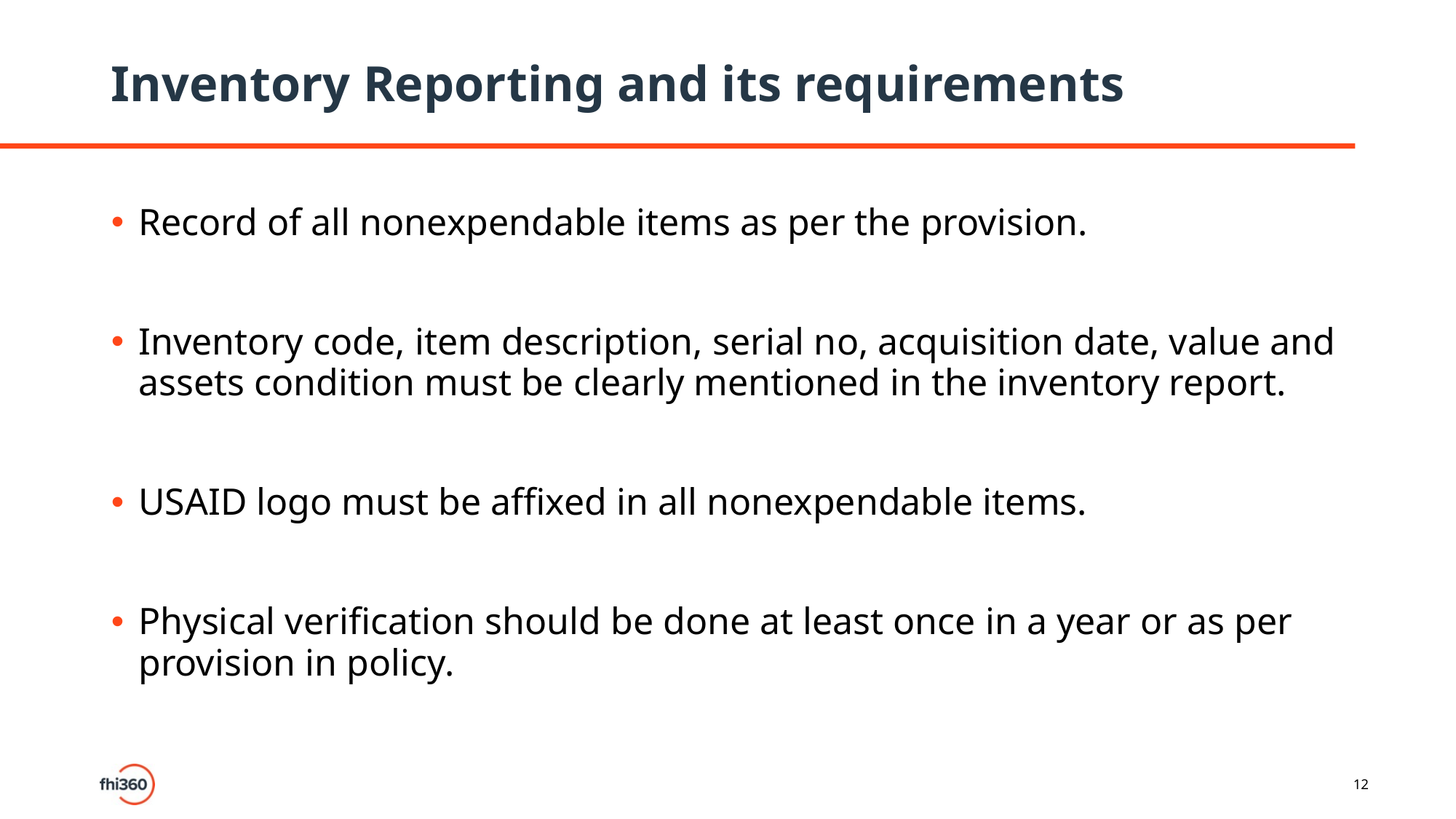

# Inventory Reporting and its requirements
Record of all nonexpendable items as per the provision.

Inventory code, item description, serial no, acquisition date, value and assets condition must be clearly mentioned in the inventory report.

USAID logo must be affixed in all nonexpendable items.

Physical verification should be done at least once in a year or as per provision in policy.